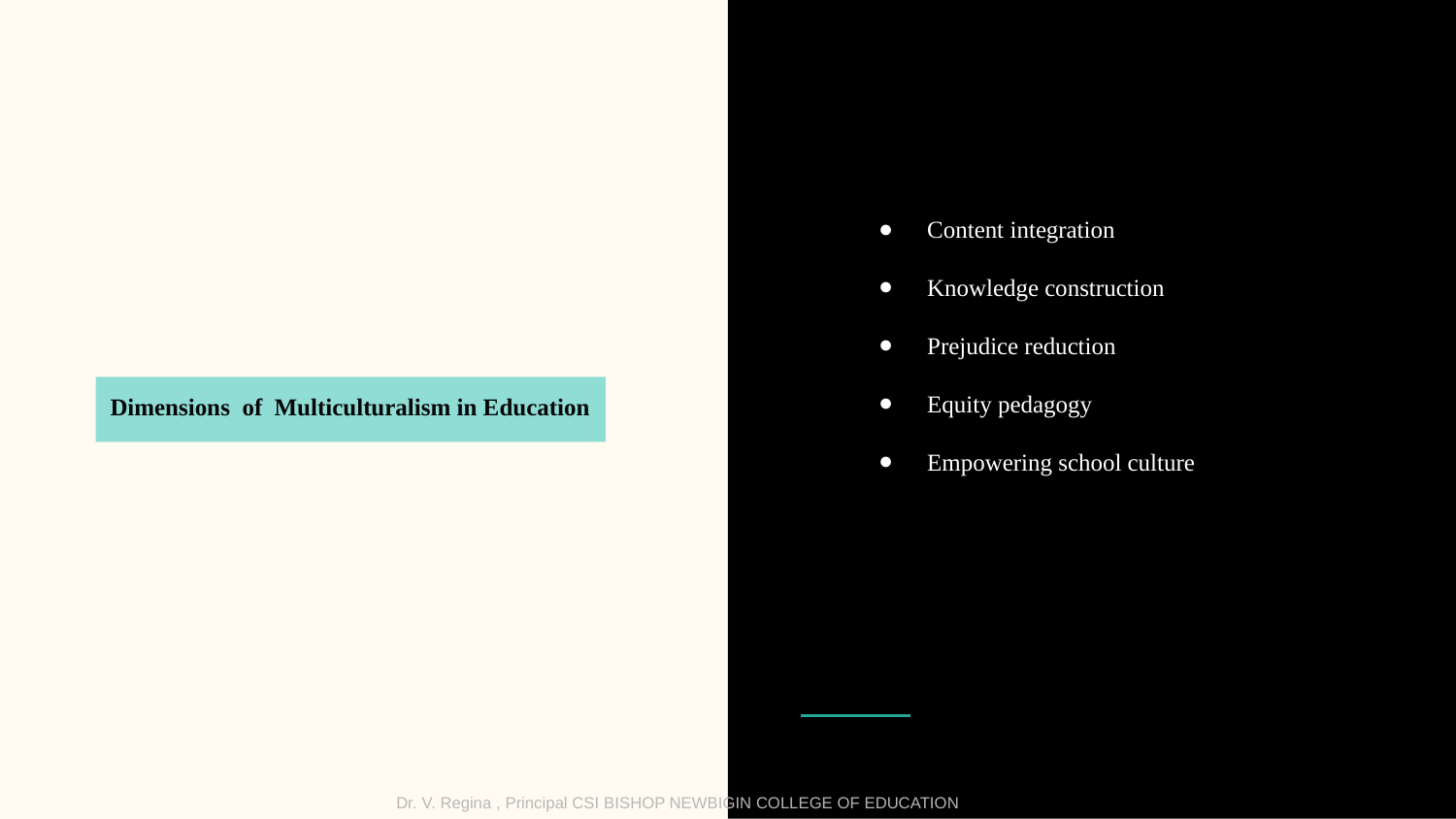

Content integration
Knowledge construction
Prejudice reduction
Equity pedagogy
Empowering school culture
Dimensions  of  Multiculturalism in Education
Dr. V. Regina , Principal CSI BISHOP NEWBIGIN COLLEGE OF EDUCATION